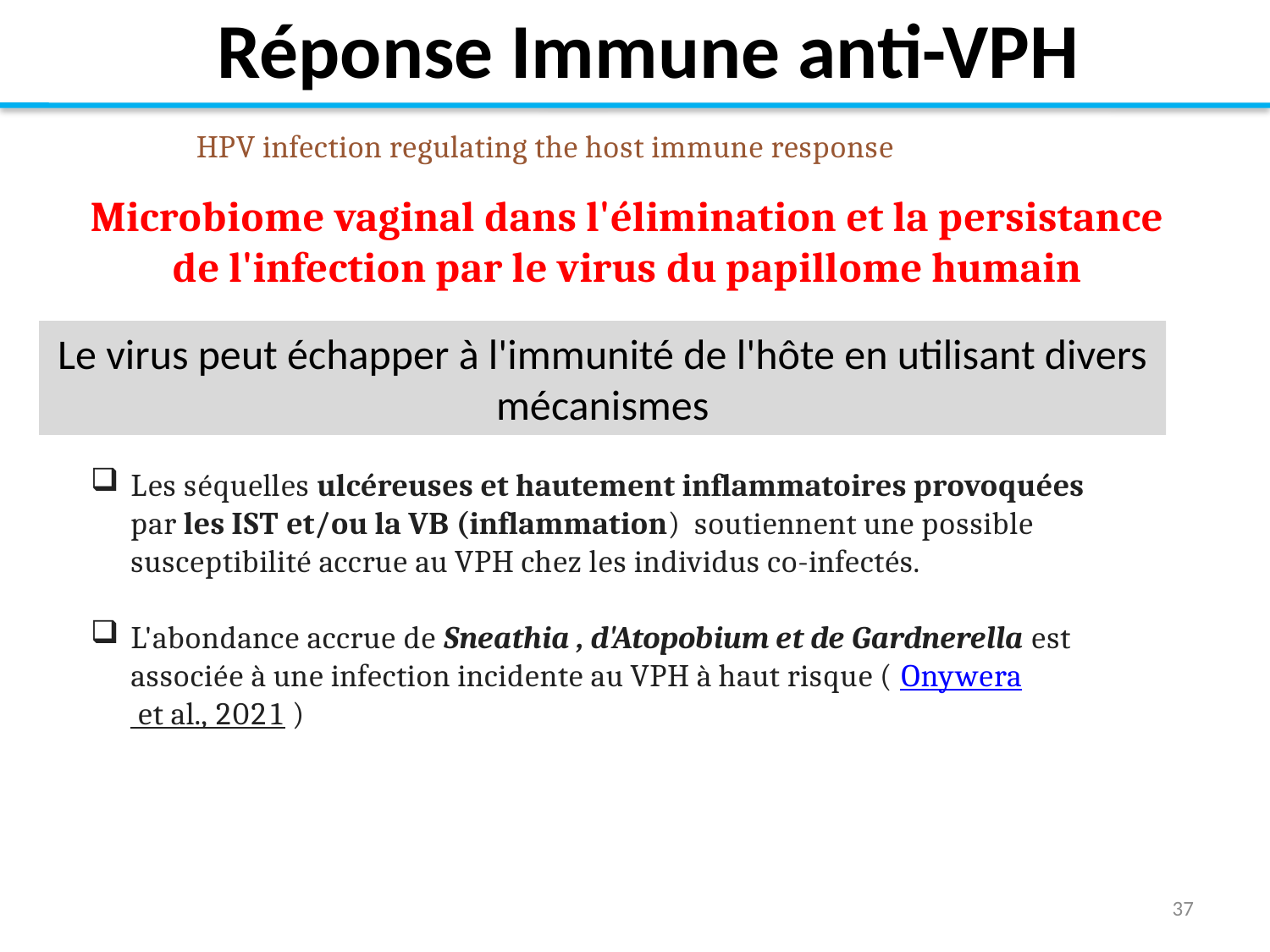

Réponse Immune anti-VPH

HPV infection regulating the host immune response
Microbiome vaginal dans l'élimination et la persistance de l'infection par le virus du papillome humain
Le virus peut échapper à l'immunité de l'hôte en utilisant divers mécanismes
Les séquelles ulcéreuses et hautement inflammatoires provoquées par les IST et/ou la VB (inflammation)  soutiennent une possible susceptibilité accrue au VPH chez les individus co-infectés.

L'abondance accrue de Sneathia , d'Atopobium et de Gardnerella est associée à une infection incidente au VPH à haut risque ( Onywera et al., 2021 )

37